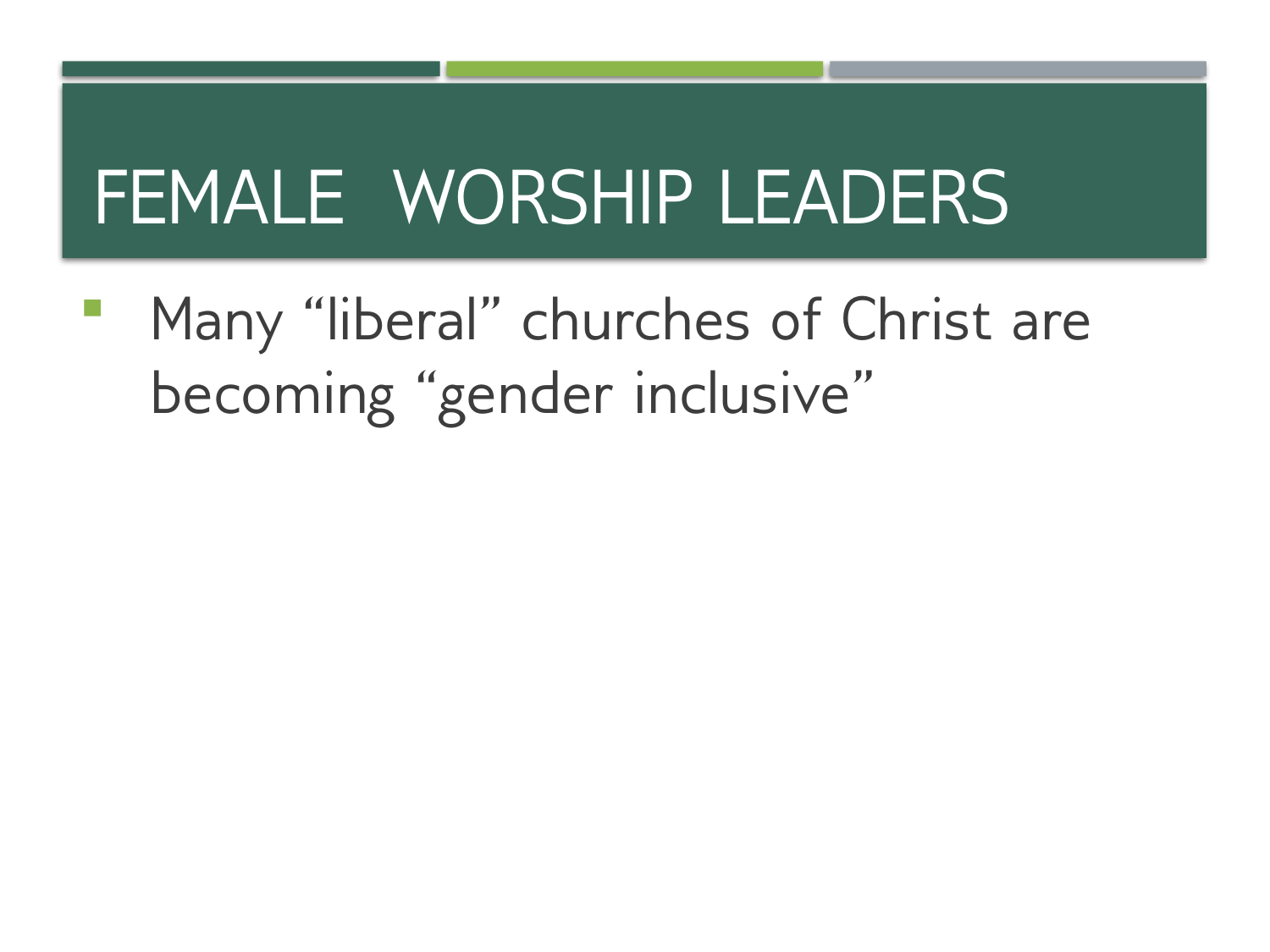

# Female  Worship Leaders
Many “liberal” churches of Christ are becoming “gender inclusive”